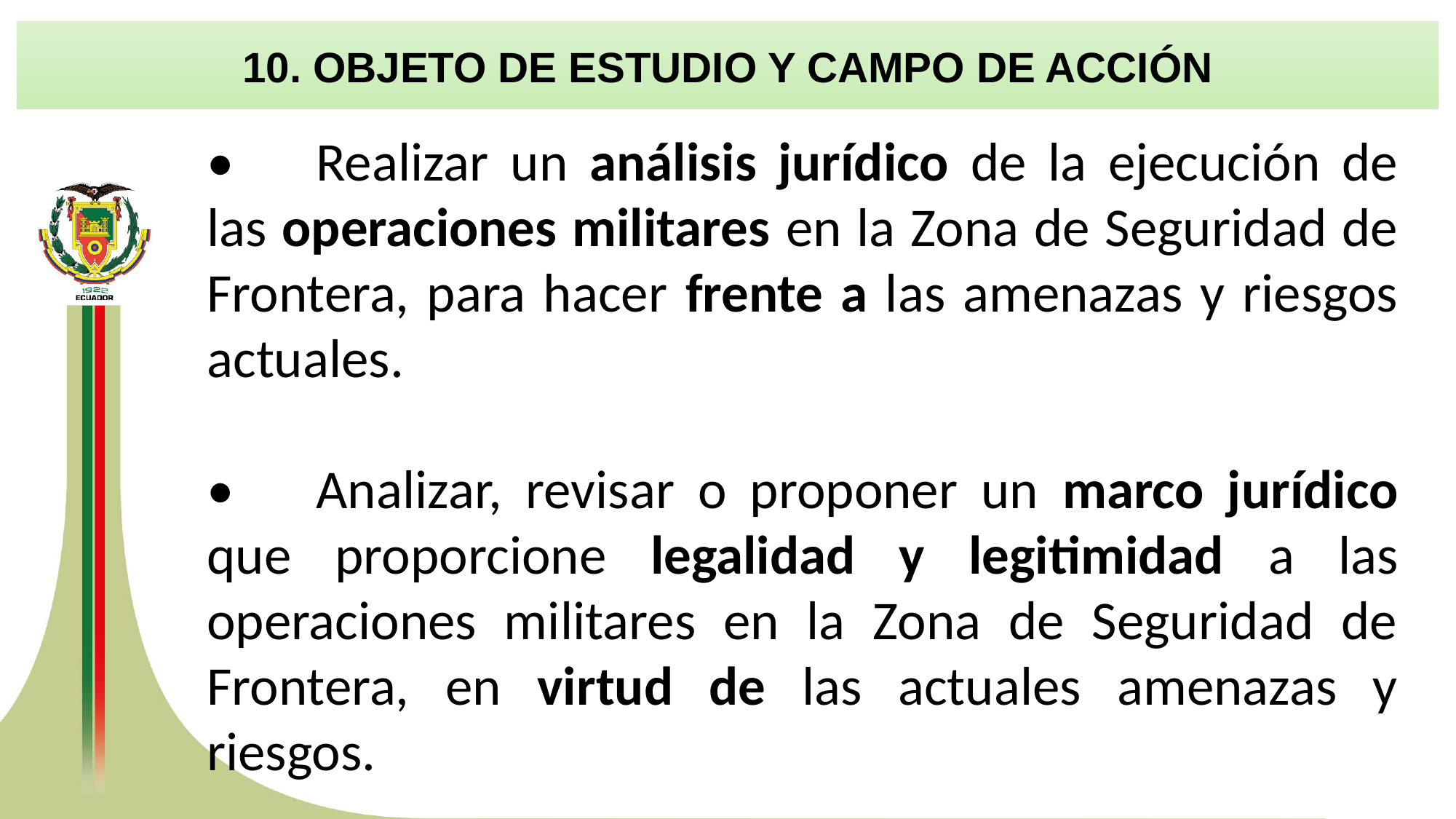

10. OBJETO DE ESTUDIO Y CAMPO DE ACCIÓN
•	Realizar un análisis jurídico de la ejecución de las operaciones militares en la Zona de Seguridad de Frontera, para hacer frente a las amenazas y riesgos actuales.

•	Analizar, revisar o proponer un marco jurídico que proporcione legalidad y legitimidad a las operaciones militares en la Zona de Seguridad de Frontera, en virtud de las actuales amenazas y riesgos.